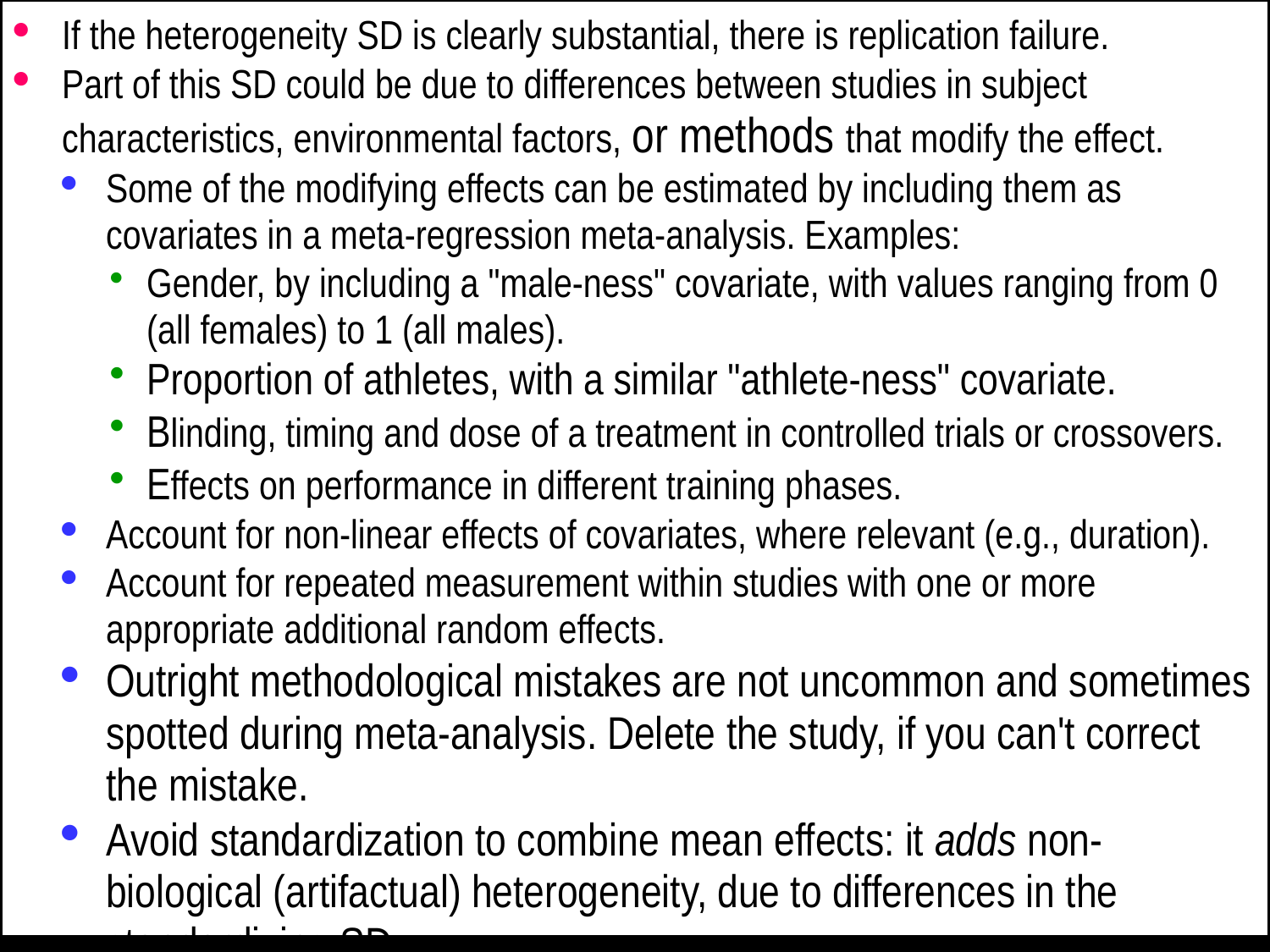

If the heterogeneity SD is clearly substantial, there is replication failure.
Part of this SD could be due to differences between studies in subject characteristics, environmental factors, or methods that modify the effect.
Some of the modifying effects can be estimated by including them as covariates in a meta-regression meta-analysis. Examples:
Gender, by including a "male-ness" covariate, with values ranging from 0 (all females) to 1 (all males).
Proportion of athletes, with a similar "athlete-ness" covariate.
Blinding, timing and dose of a treatment in controlled trials or crossovers.
Effects on performance in different training phases.
Account for non-linear effects of covariates, where relevant (e.g., duration).
Account for repeated measurement within studies with one or more appropriate additional random effects.
Outright methodological mistakes are not uncommon and sometimes spotted during meta-analysis. Delete the study, if you can't correct the mistake.
Avoid standardization to combine mean effects: it adds non-biological (artifactual) heterogeneity, due to differences in the standardizing SD.
To the extent that covariates account for the differences in the effect between studies, the SD representing heterogeneity will be smaller.